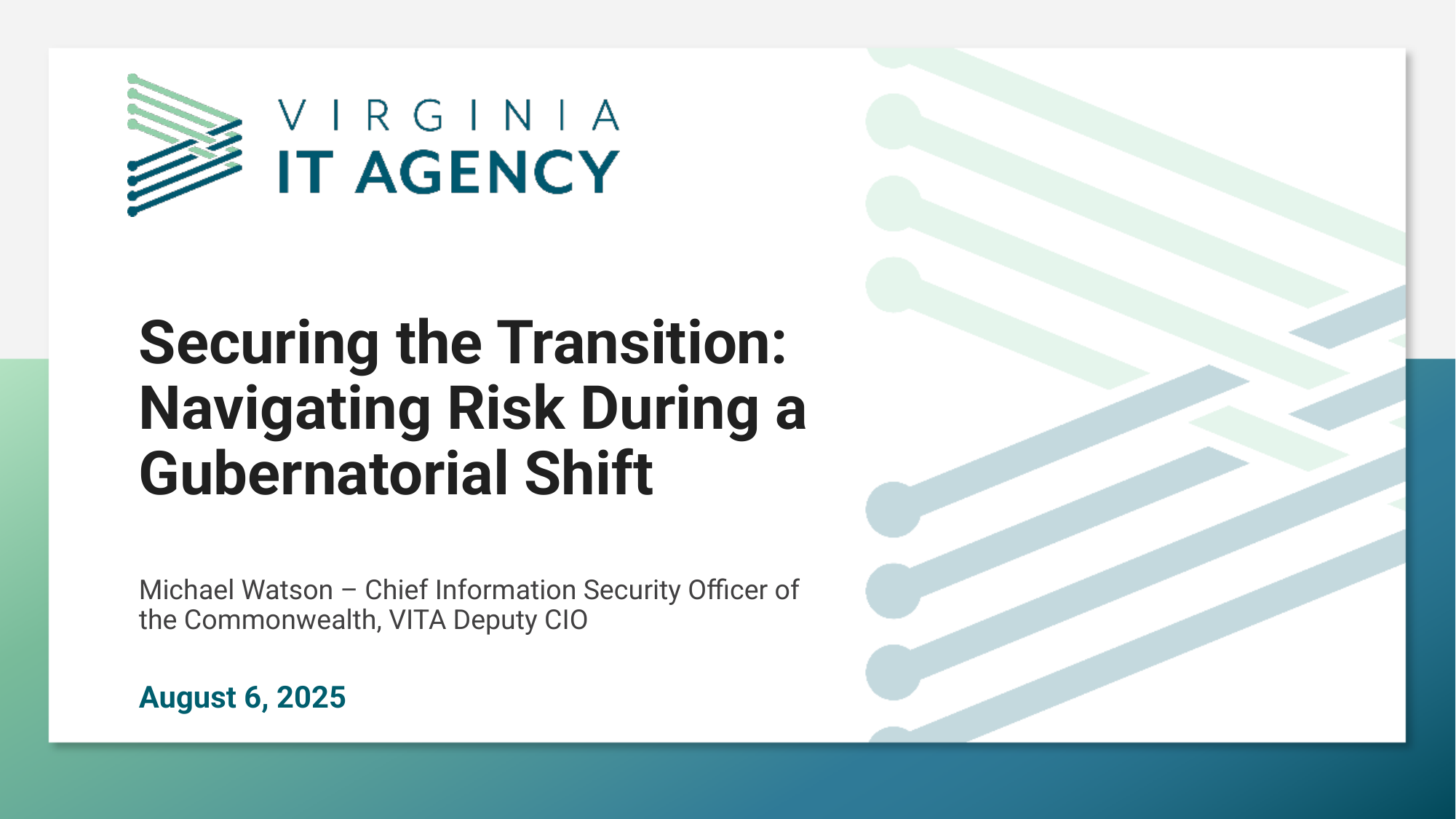

# Securing the Transition: Navigating Risk During a Gubernatorial Shift
Michael Watson – Chief Information Security Officer of the Commonwealth, VITA Deputy CIO
August 6, 2025